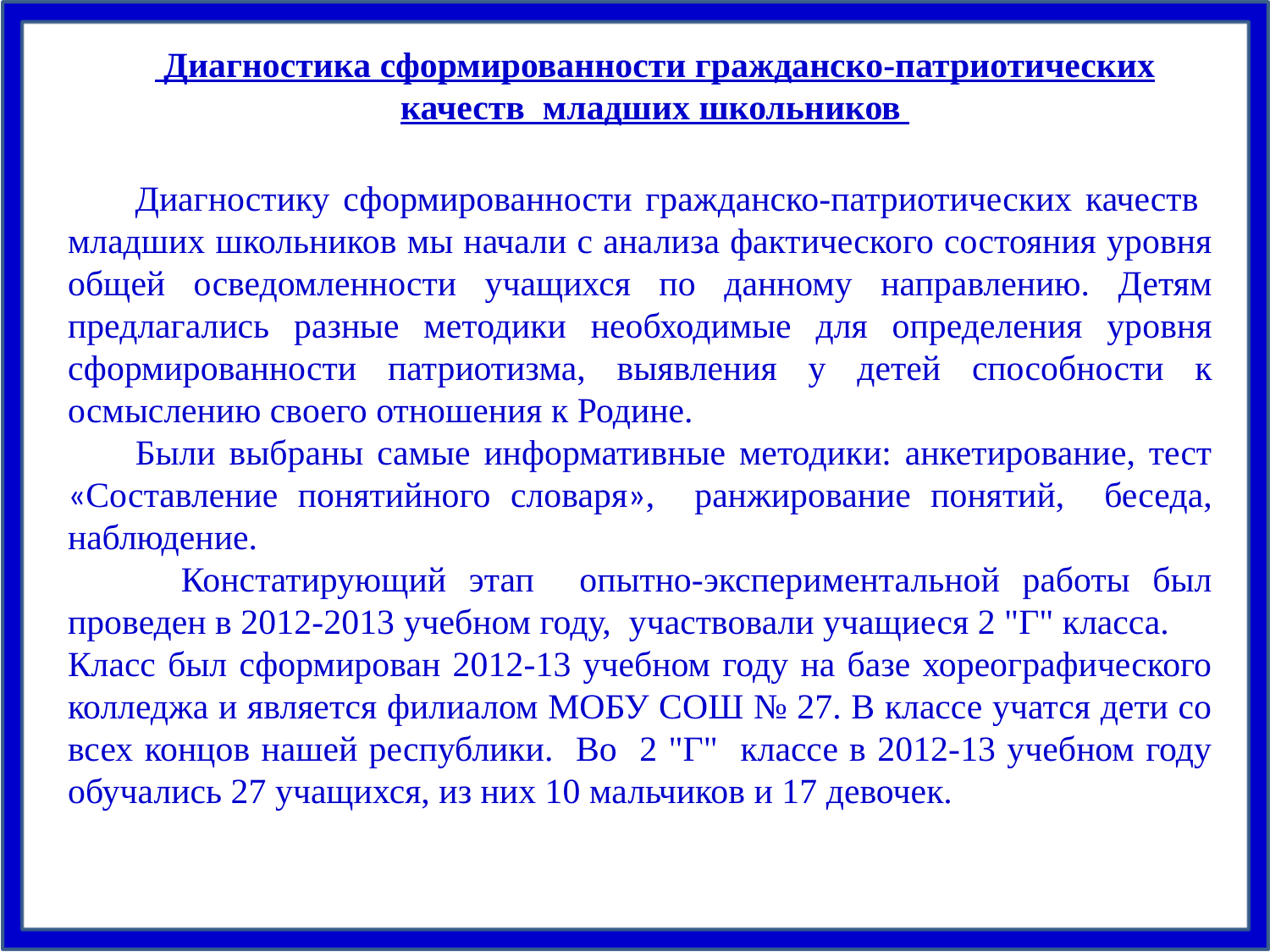

Диагностика сформированности гражданско-патриотических качеств  младших школьников
     Диагностику сформированности гражданско-патриотических качеств  младших школьников мы начали с анализа фактического состояния уровня общей осведомленности учащихся по данному направлению. Детям предлагались разные методики необходимые для определения уровня сформированности патриотизма, выявления у детей способности к осмыслению своего отношения к Родине.
     Были выбраны самые информативные методики: анкетирование, тест «Составление понятийного словаря»,  ранжирование понятий,  беседа, наблюдение.
     Констатирующий этап  опытно-экспериментальной работы был проведен в 2012-2013 учебном году,  участвовали учащиеся 2 "Г" класса.
Класс был сформирован 2012-13 учебном году на базе хореографического колледжа и является филиалом МОБУ СОШ № 27. В классе учатся дети со всех концов нашей республики.  Во  2 "Г"  классе в 2012-13 учебном году обучались 27 учащихся, из них 10 мальчиков и 17 девочек.